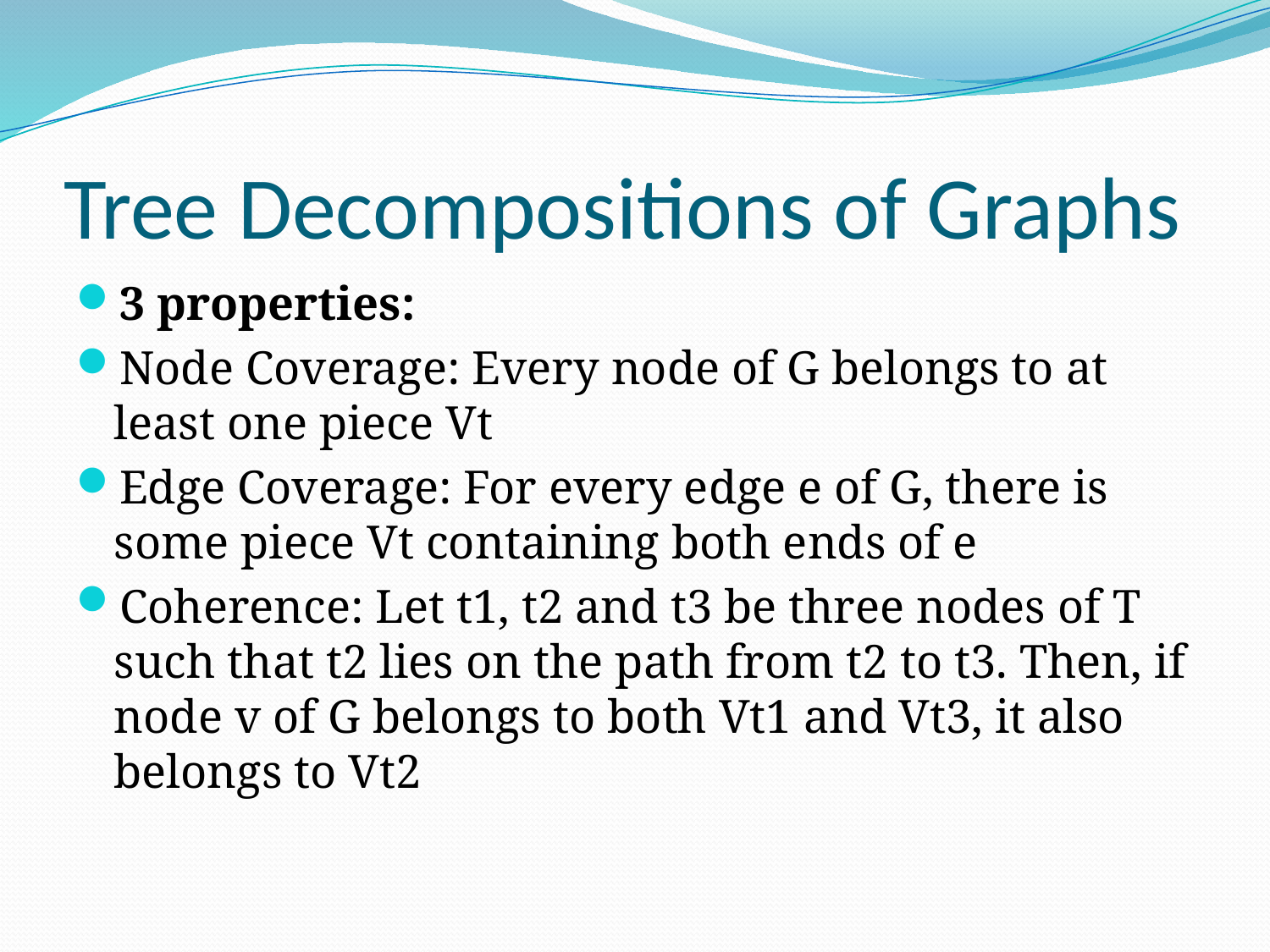

# Tree Decompositions of Graphs
3 properties:
Node Coverage: Every node of G belongs to at least one piece Vt
Edge Coverage: For every edge e of G, there is some piece Vt containing both ends of e
Coherence: Let t1, t2 and t3 be three nodes of T such that t2 lies on the path from t2 to t3. Then, if node v of G belongs to both Vt1 and Vt3, it also belongs to Vt2